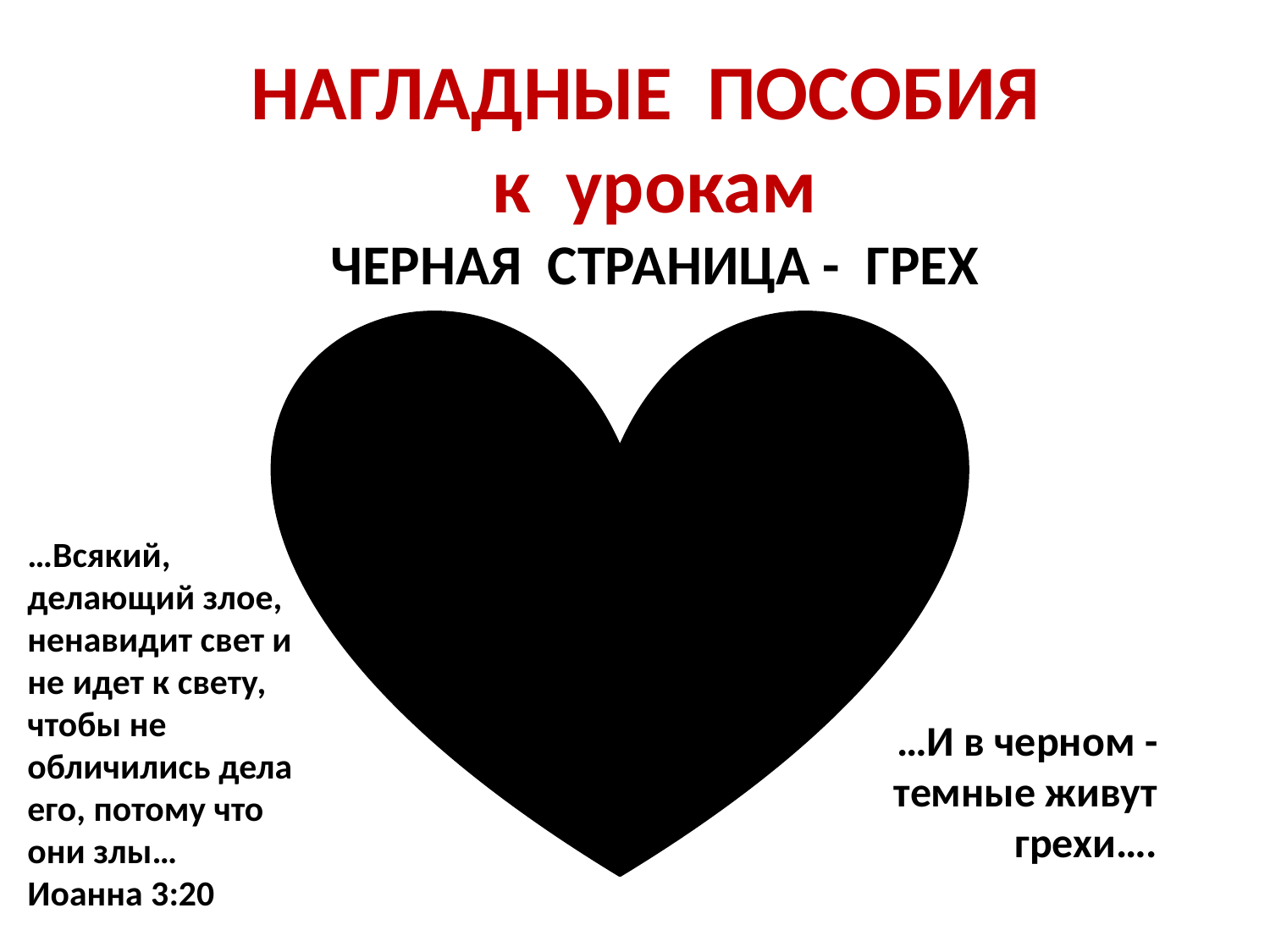

НАГЛАДНЫЕ  ПОСОБИЯ
к  урокам
ЧЕРНАЯ  СТРАНИЦА -  ГРЕХ

…Всякий, делающий злое, ненавидит свет и не идет к свету, чтобы не обличились дела его, потому что они злы… Иоанна 3:20
…И в черном -темные живут грехи….